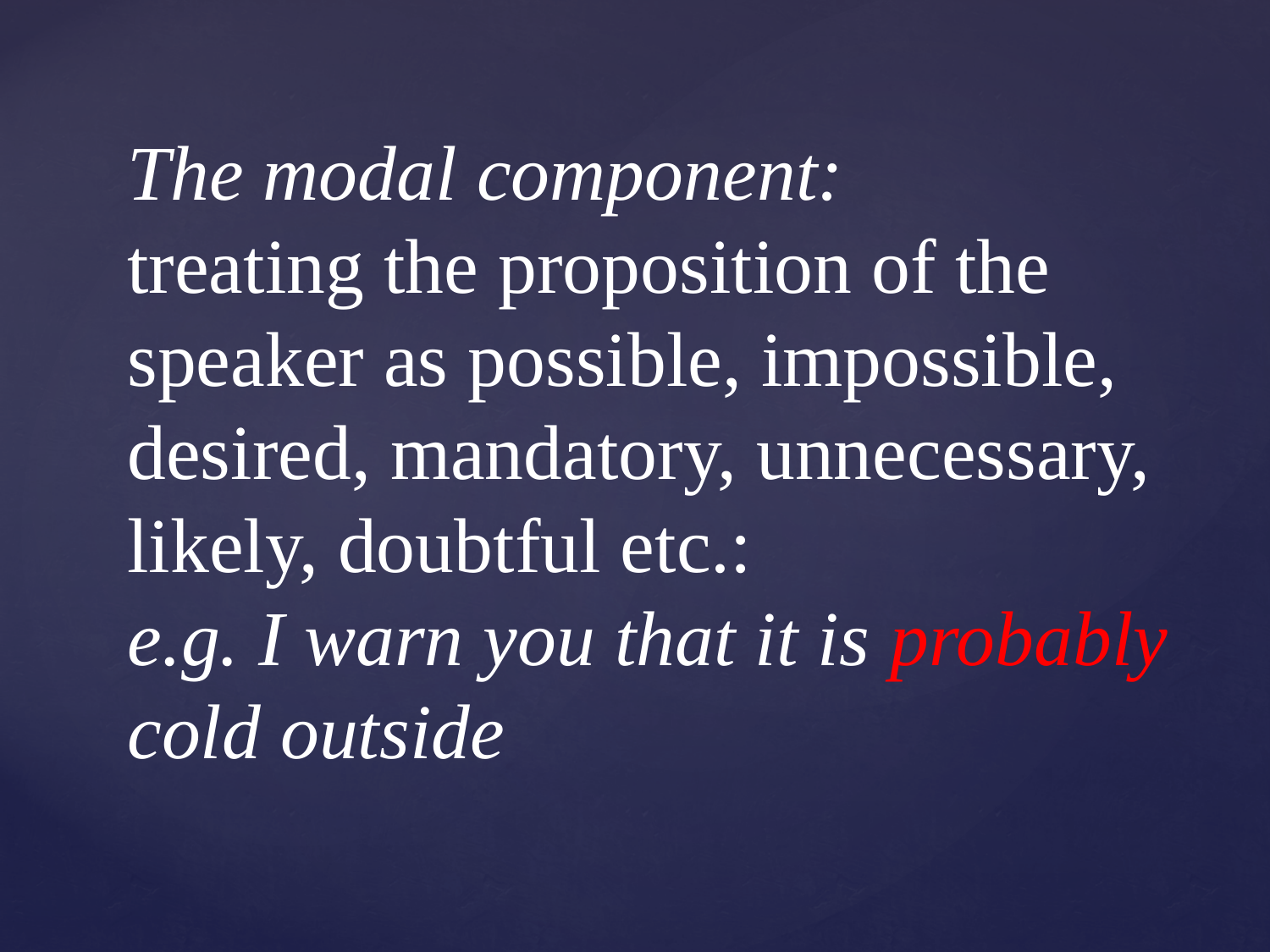

The modal component:
treating the proposition of the speaker as possible, impossible, desired, mandatory, unnecessary, likely, doubtful etc.:
e.g. I warn you that it is probably cold outside